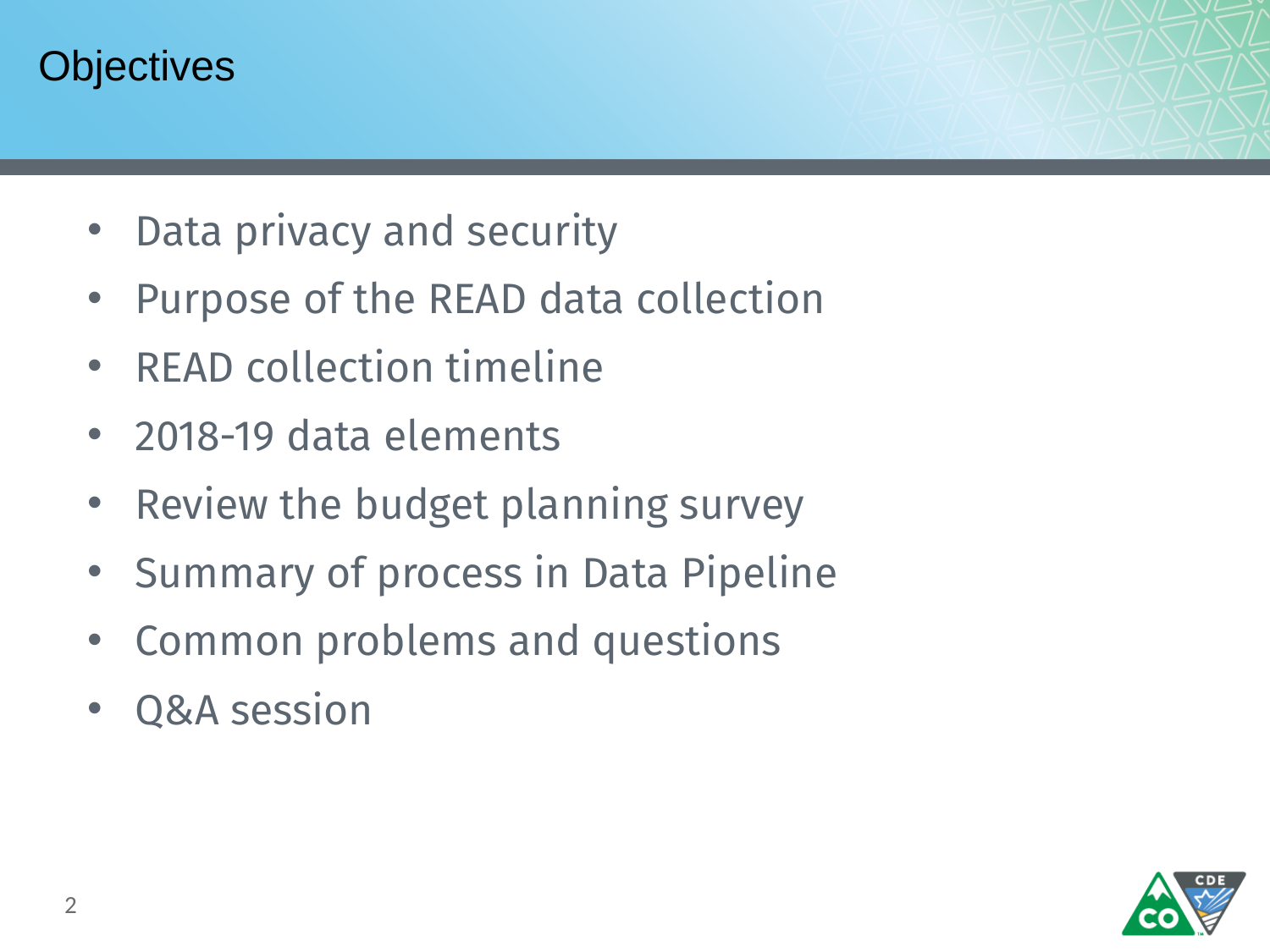

# Objectives
Data privacy and security
Purpose of the READ data collection
READ collection timeline
2018-19 data elements
Review the budget planning survey
Summary of process in Data Pipeline
Common problems and questions
Q&A session
2